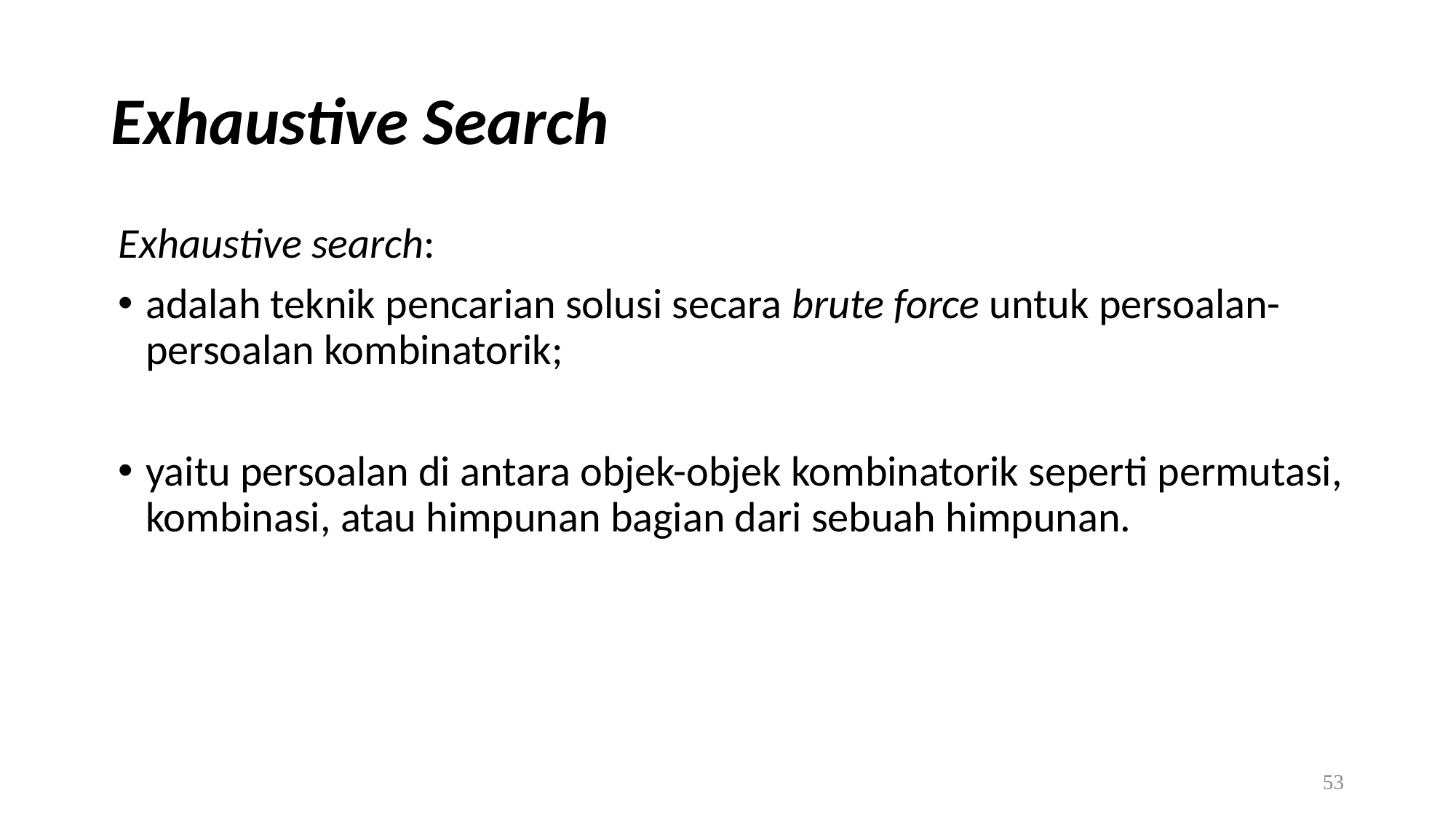

# Exhaustive Search
Exhaustive search:
adalah teknik pencarian solusi secara brute force untuk persoalan-persoalan kombinatorik;

yaitu persoalan di antara objek-objek kombinatorik seperti permutasi, kombinasi, atau himpunan bagian dari sebuah himpunan.
53